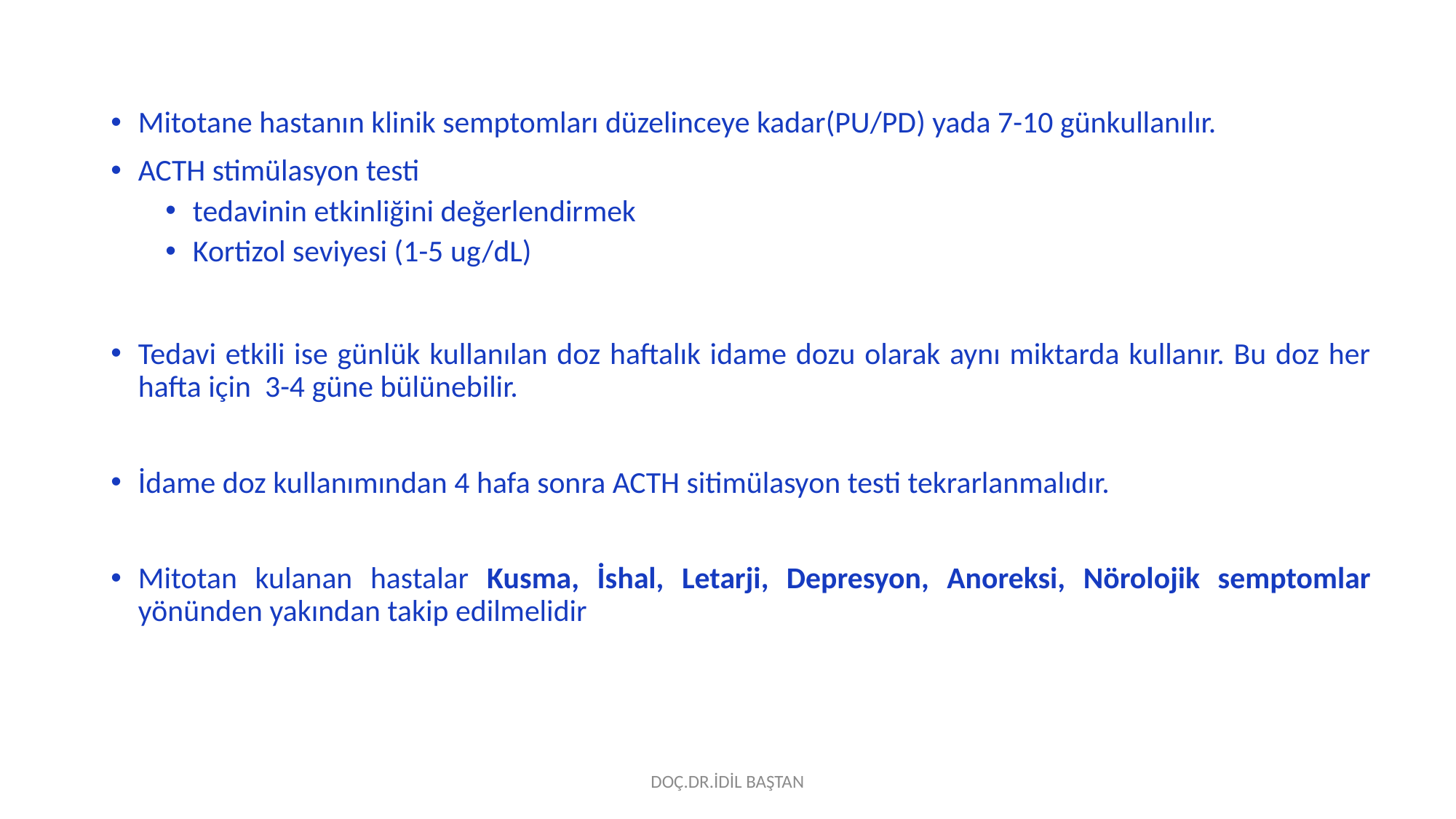

Mitotane hastanın klinik semptomları düzelinceye kadar(PU/PD) yada 7-10 günkullanılır.
ACTH stimülasyon testi
tedavinin etkinliğini değerlendirmek
Kortizol seviyesi (1-5 ug/dL)

Tedavi etkili ise günlük kullanılan doz haftalık idame dozu olarak aynı miktarda kullanır. Bu doz her hafta için  3-4 güne bülünebilir.

İdame doz kullanımından 4 hafa sonra ACTH sitimülasyon testi tekrarlanmalıdır.

Mitotan kulanan hastalar Kusma, İshal, Letarji, Depresyon, Anoreksi, Nörolojik semptomlar yönünden yakından takip edilmelidir

DOÇ.DR.İDİL BAŞTAN